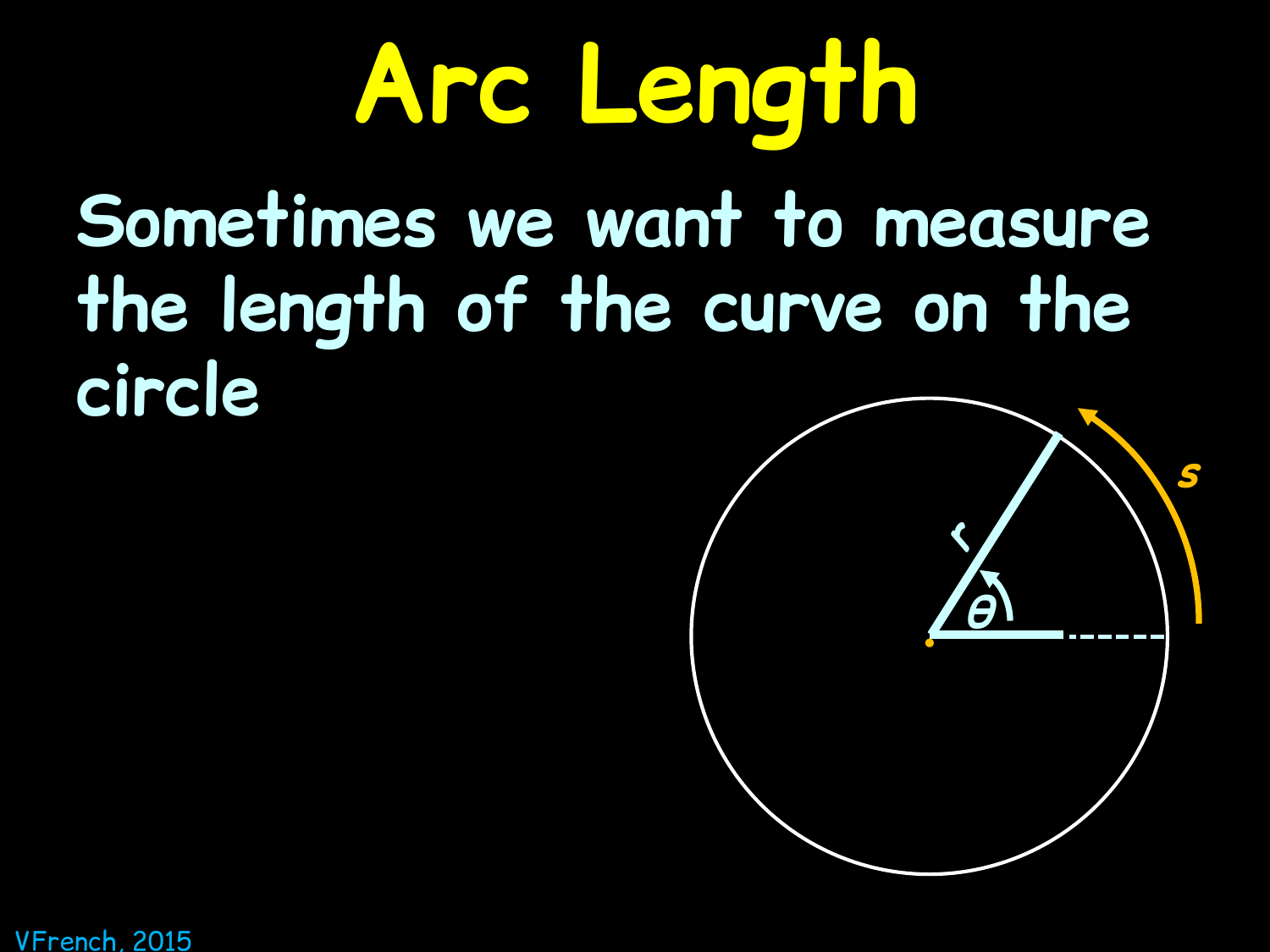

# Arc Length
Sometimes we want to measure the length of the curve on the circle

.

θ
s
r
VFrench, 2015